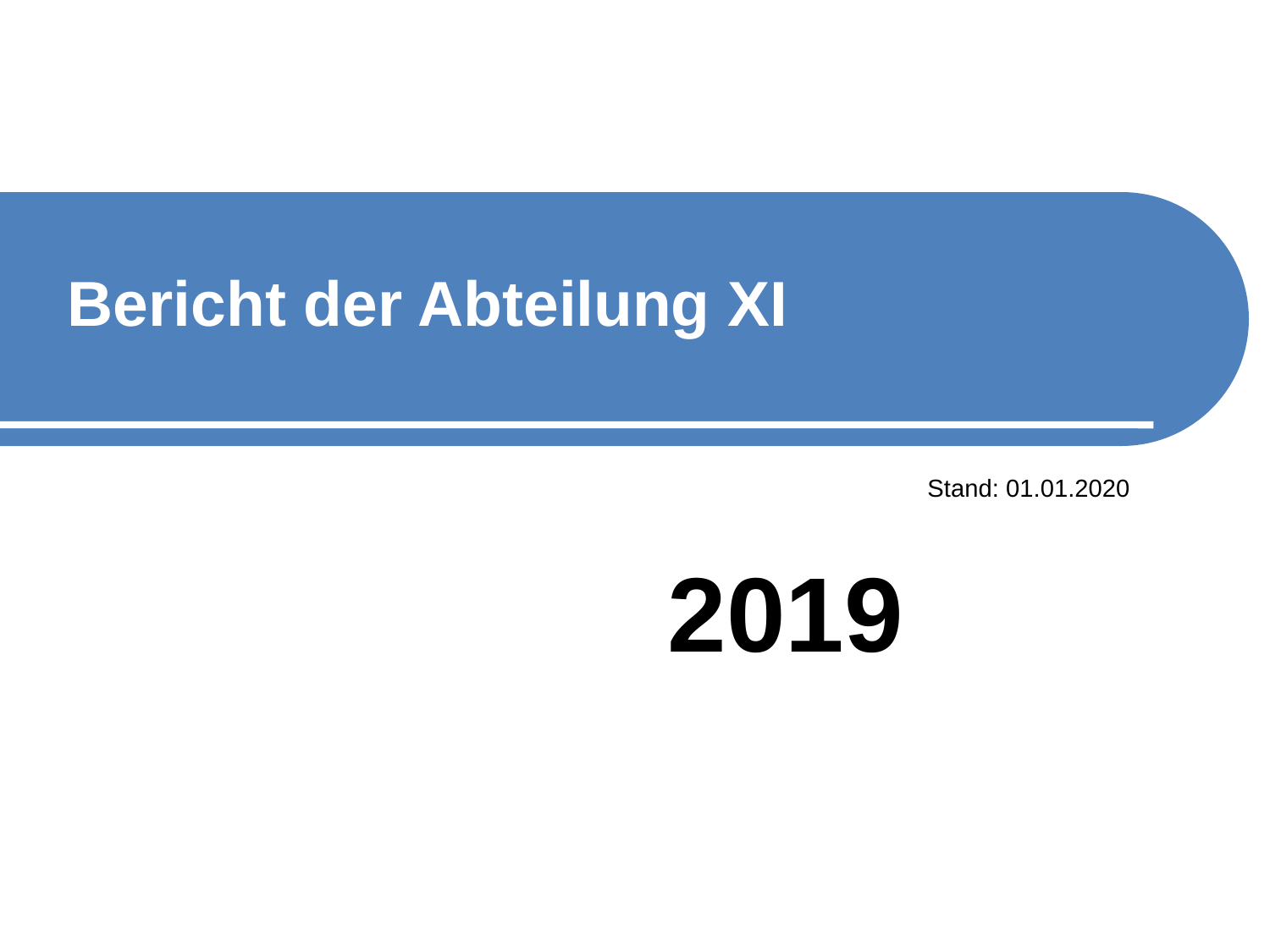

# Bericht der Abteilung XI
Stand: 01.01.2020

2019